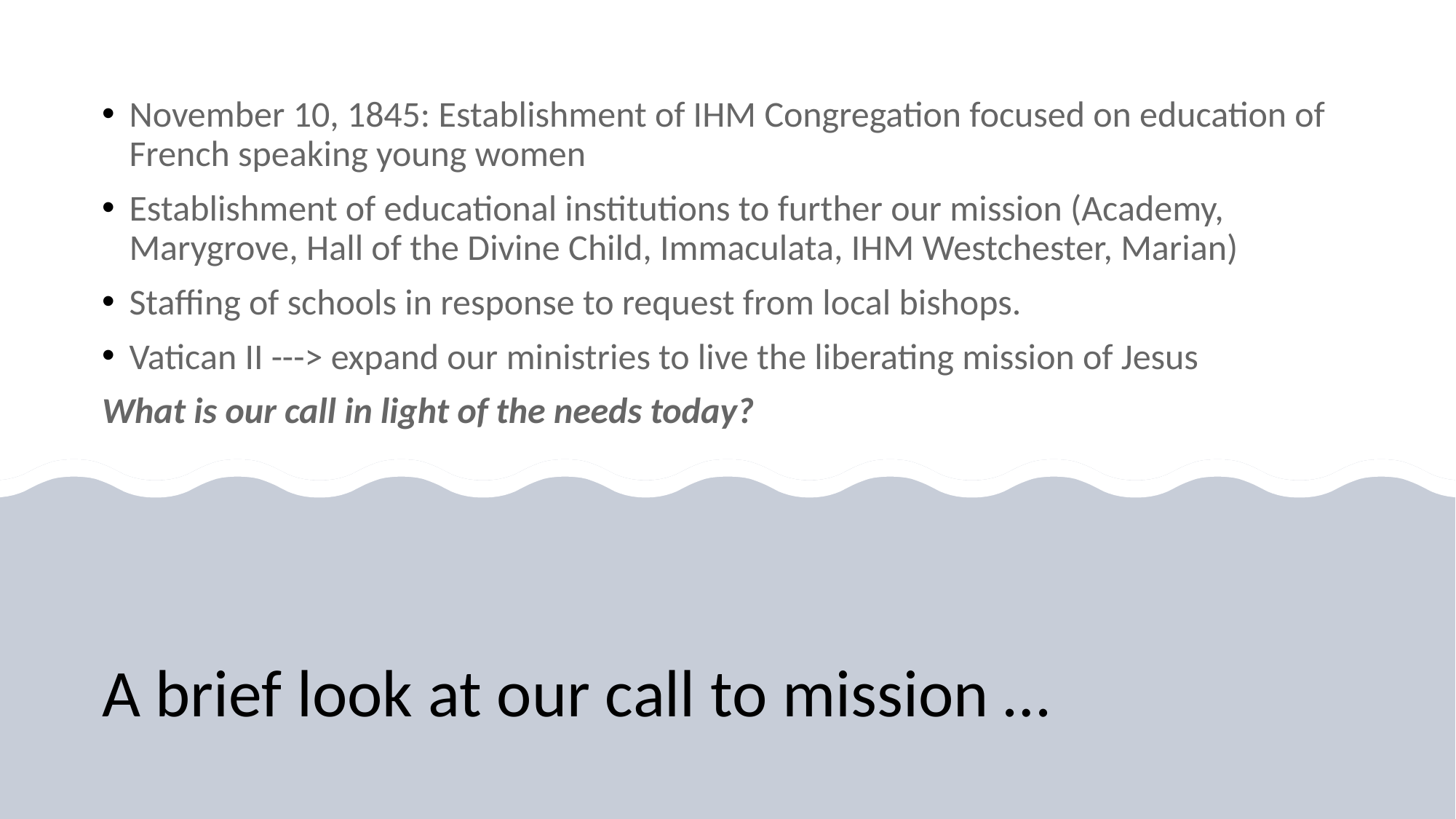

November 10, 1845: Establishment of IHM Congregation focused on education of French speaking young women
Establishment of educational institutions to further our mission (Academy, Marygrove, Hall of the Divine Child, Immaculata, IHM Westchester, Marian)
Staffing of schools in response to request from local bishops.
Vatican II ---> expand our ministries to live the liberating mission of Jesus
What is our call in light of the needs today?

# A brief look at our call to mission …